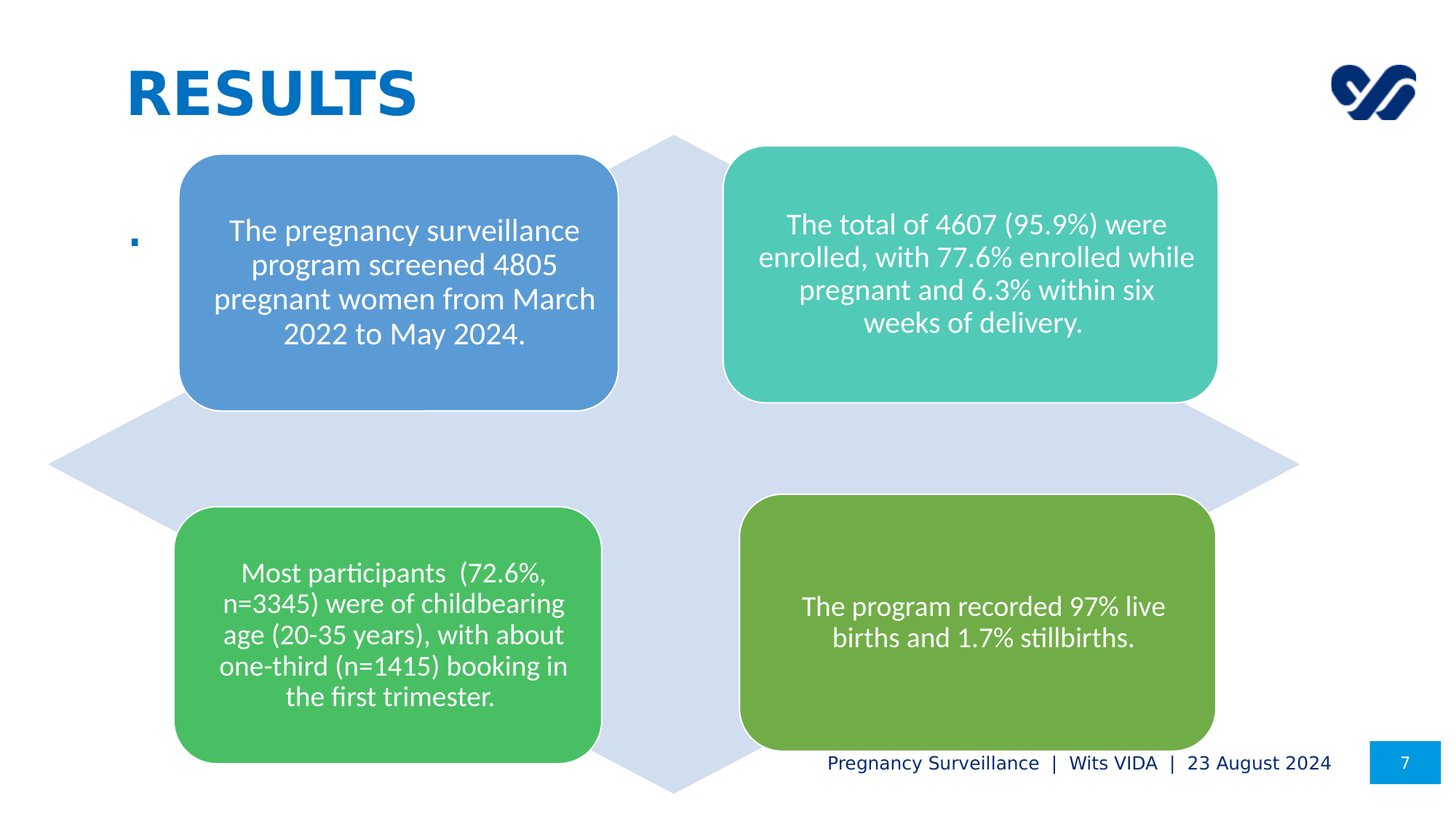

# RESULTS .
The pregnancy surveillance program screened 4805 pregnant women from March 2022 to May 2024.
The total of 4607 (95.9%) were enrolled, with 77.6% enrolled while pregnant and 6.3% within six weeks of delivery.
Most participants  (72.6%, n=3345) were of childbearing age (20-35 years), with about one-third (n=1415) booking in the first trimester.
The program recorded 97% live births and 1.7% stillbirths.
     Pregnancy Surveillance  |  Wits VIDA  |  23 August 2024
7